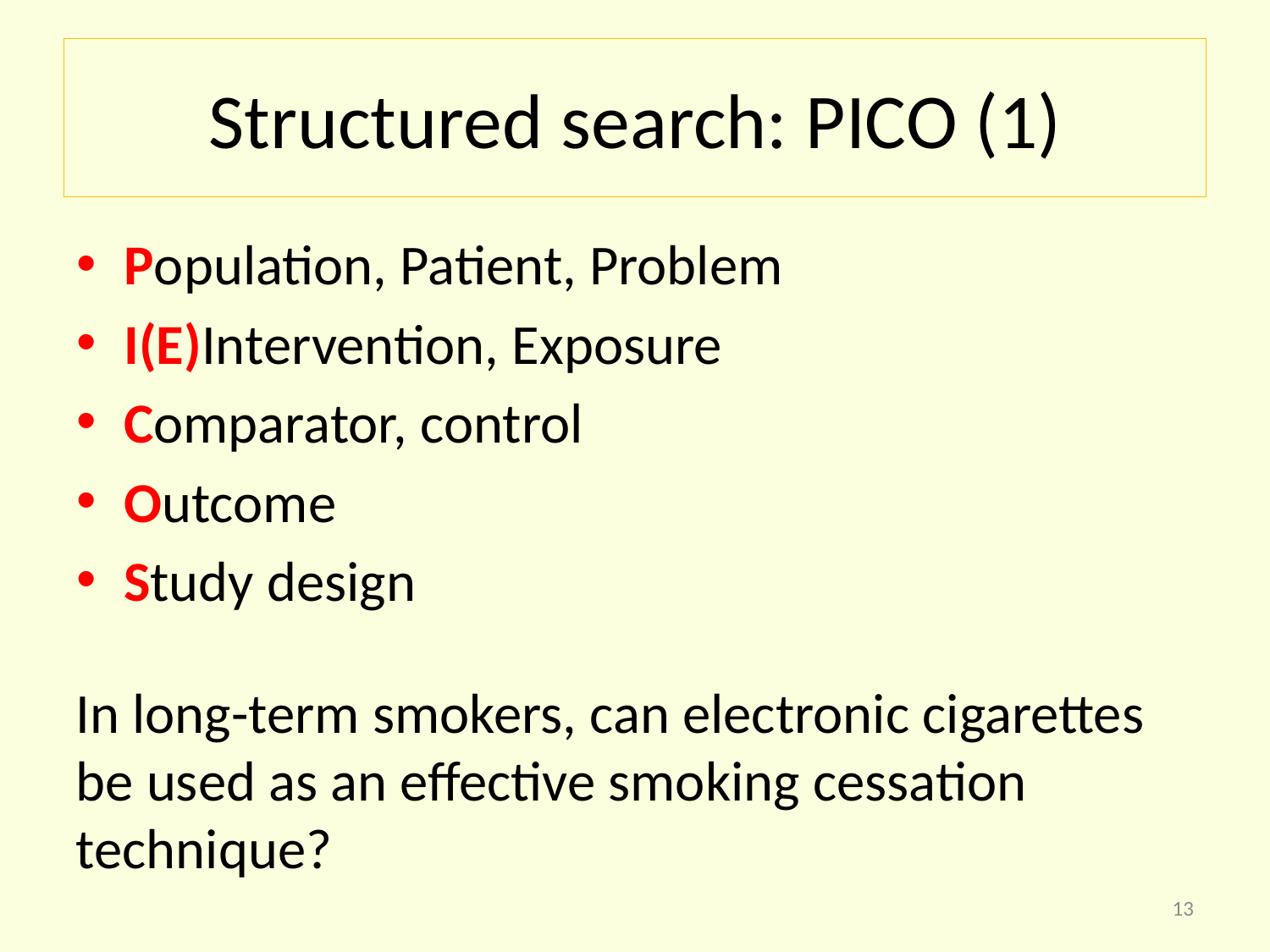

# Structured search: PICO (1)
Population, Patient, Problem
I(E)Intervention, Exposure
Comparator, control
Outcome
Study design

In long-term smokers, can electronic cigarettes be used as an effective smoking cessation technique?
13